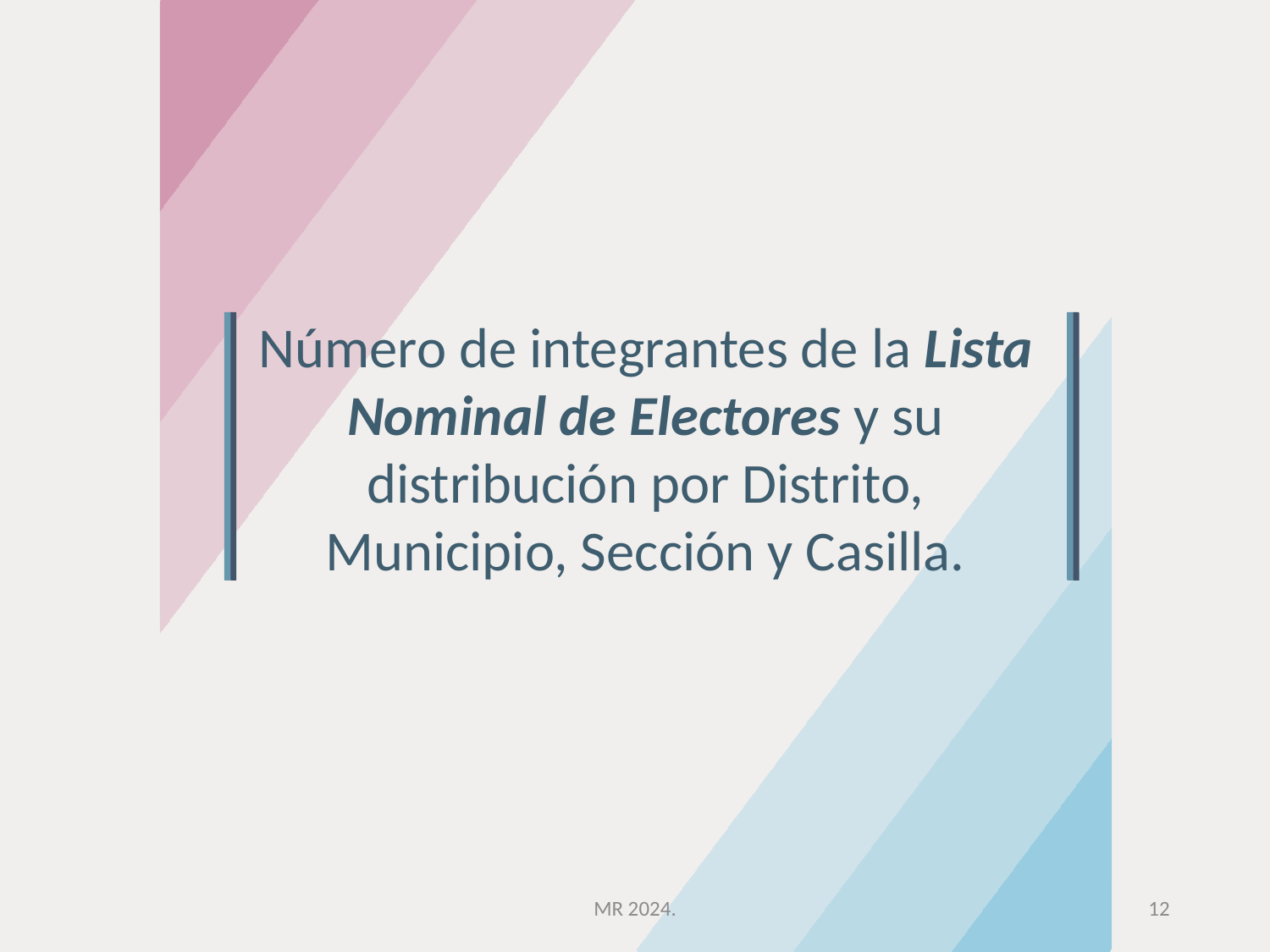

Número de integrantes de la Lista Nominal de Electores y su distribución por Distrito, Municipio, Sección y Casilla.

MR 2024.
12